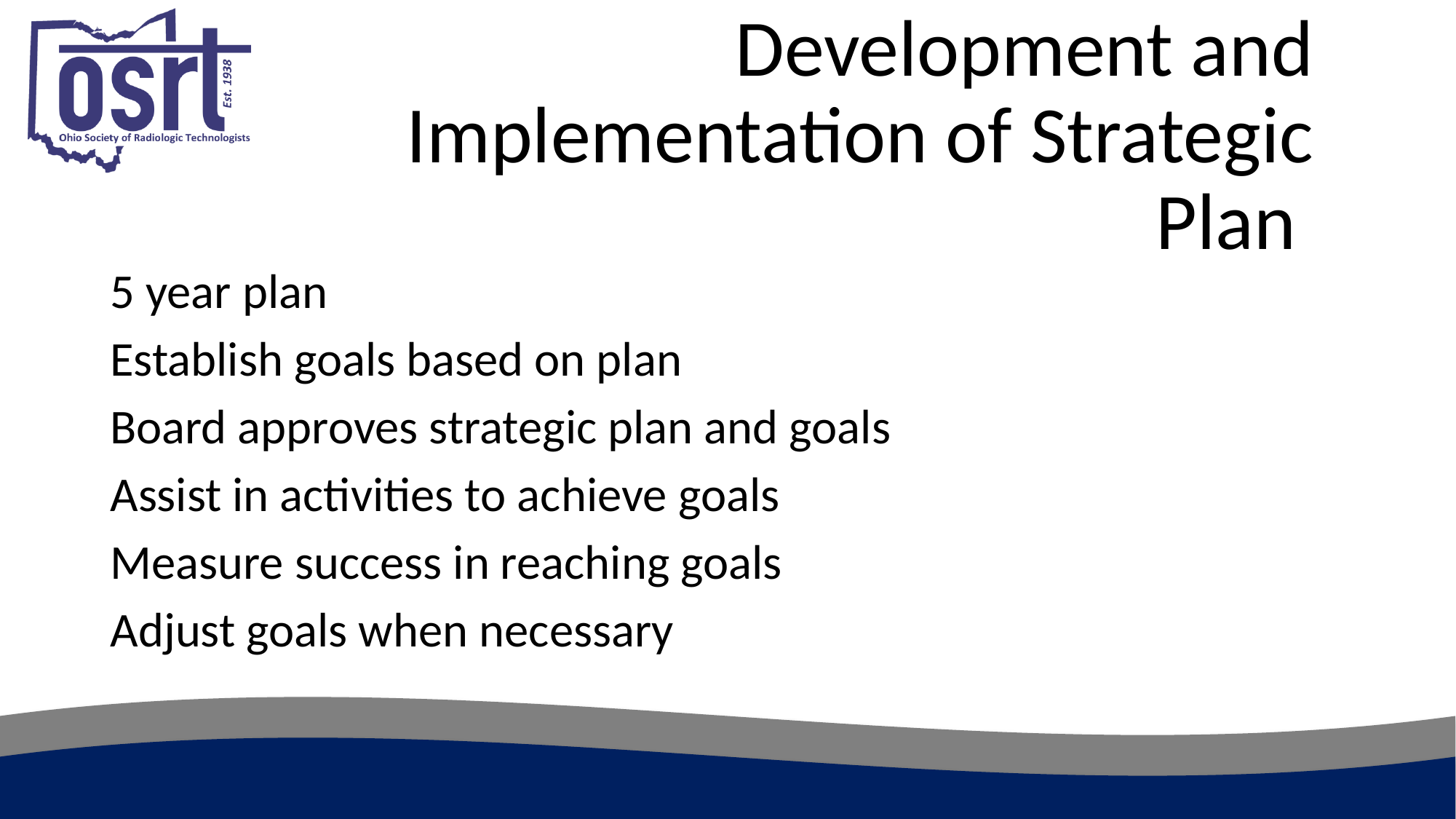

# Development and Implementation of Strategic Plan
5 year plan
Establish goals based on plan
Board approves strategic plan and goals
Assist in activities to achieve goals
Measure success in reaching goals
Adjust goals when necessary